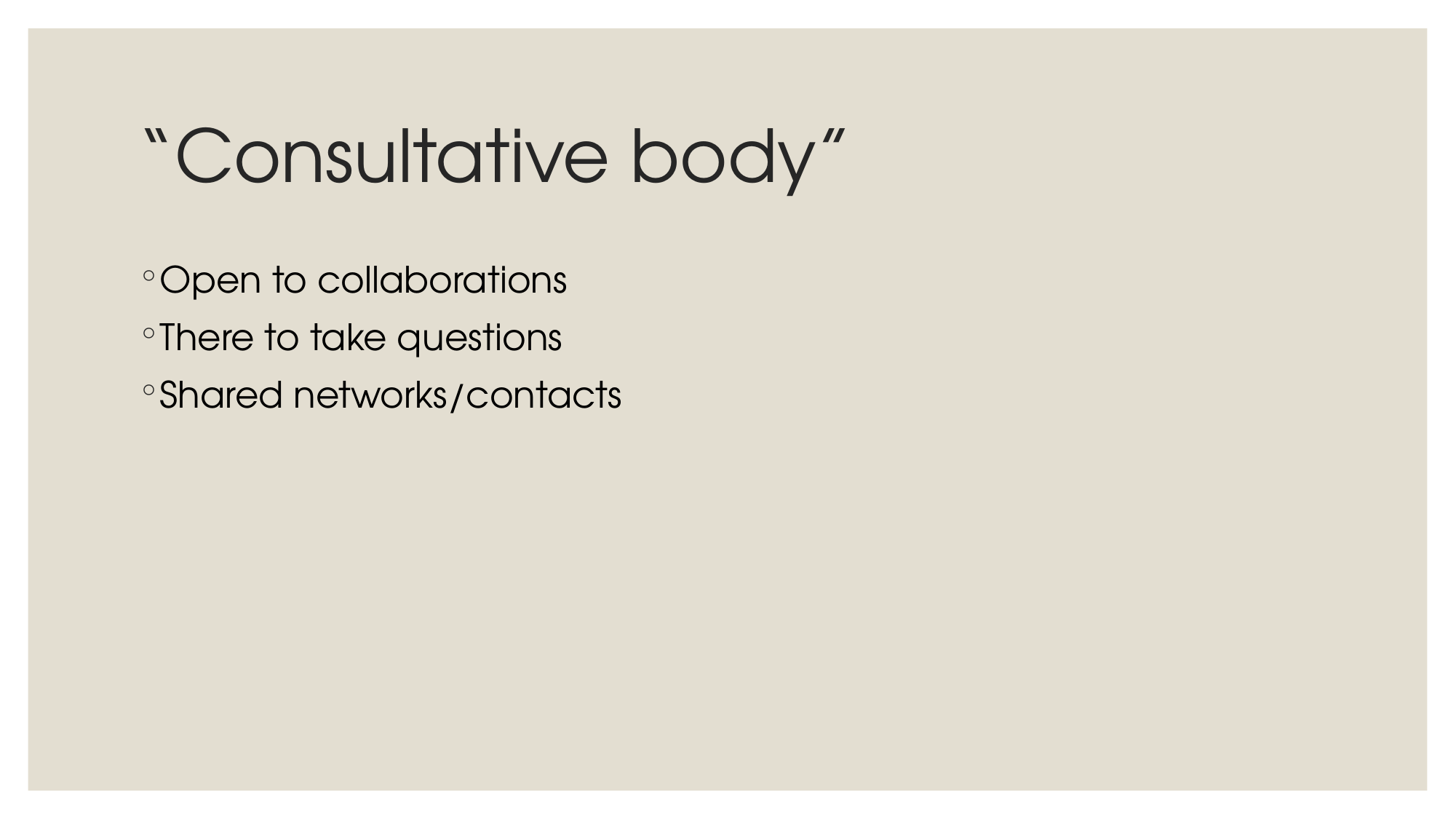

# “Consultative body”
Open to collaborations
There to take questions
Shared networks/contacts